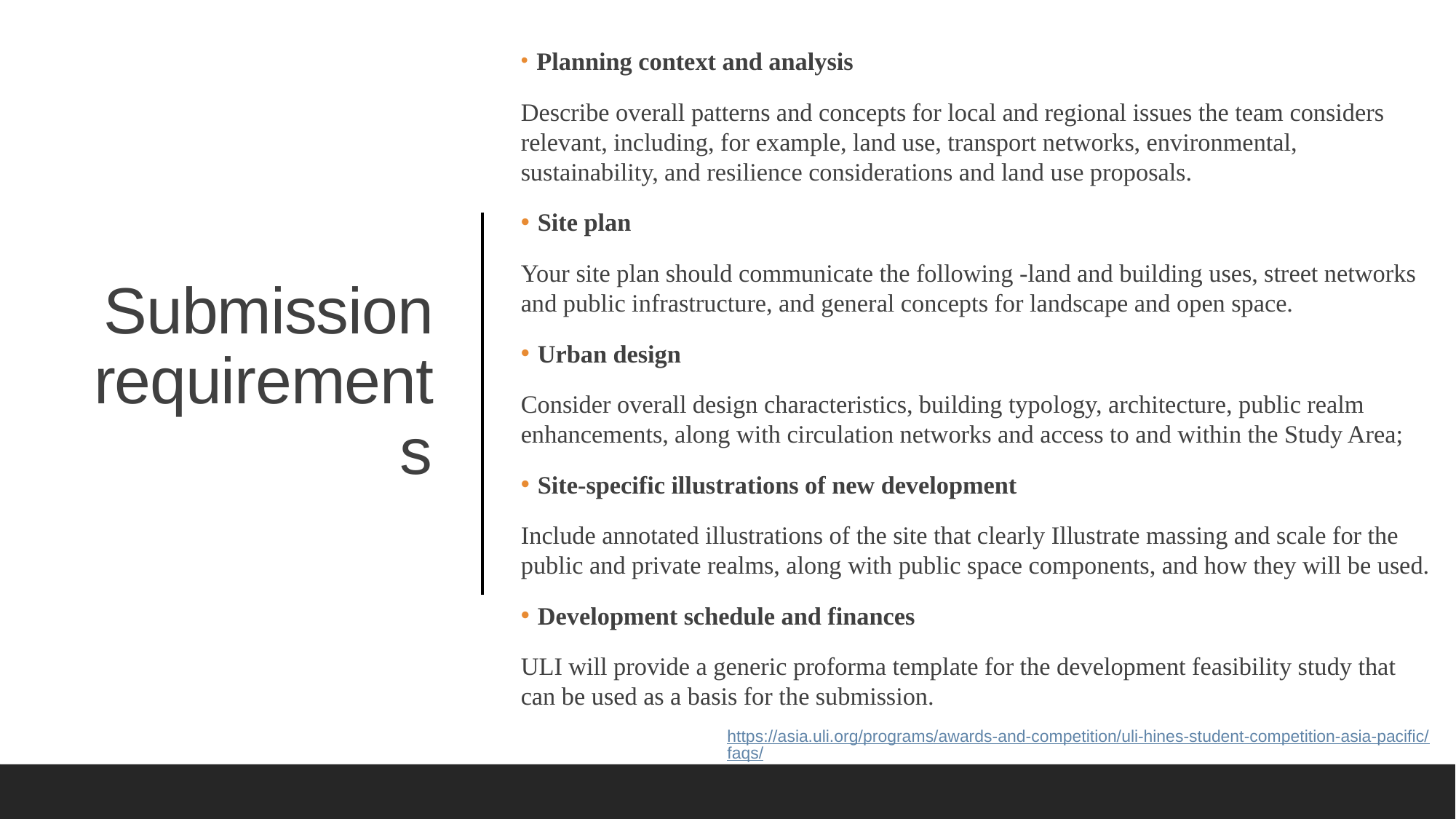

Planning context and analysis
Describe overall patterns and concepts for local and regional issues the team considers relevant, including, for example, land use, transport networks, environmental, sustainability, and resilience considerations and land use proposals.
 Site plan
Your site plan should communicate the following -land and building uses, street networks and public infrastructure, and general concepts for landscape and open space.
 Urban design
Consider overall design characteristics, building typology, architecture, public realm enhancements, along with circulation networks and access to and within the Study Area;
 Site-specific illustrations of new development
Include annotated illustrations of the site that clearly Illustrate massing and scale for the public and private realms, along with public space components, and how they will be used.
 Development schedule and finances
ULI will provide a generic proforma template for the development feasibility study that can be used as a basis for the submission.
# Submission requirements
https://asia.uli.org/programs/awards-and-competition/uli-hines-student-competition-asia-pacific/faqs/